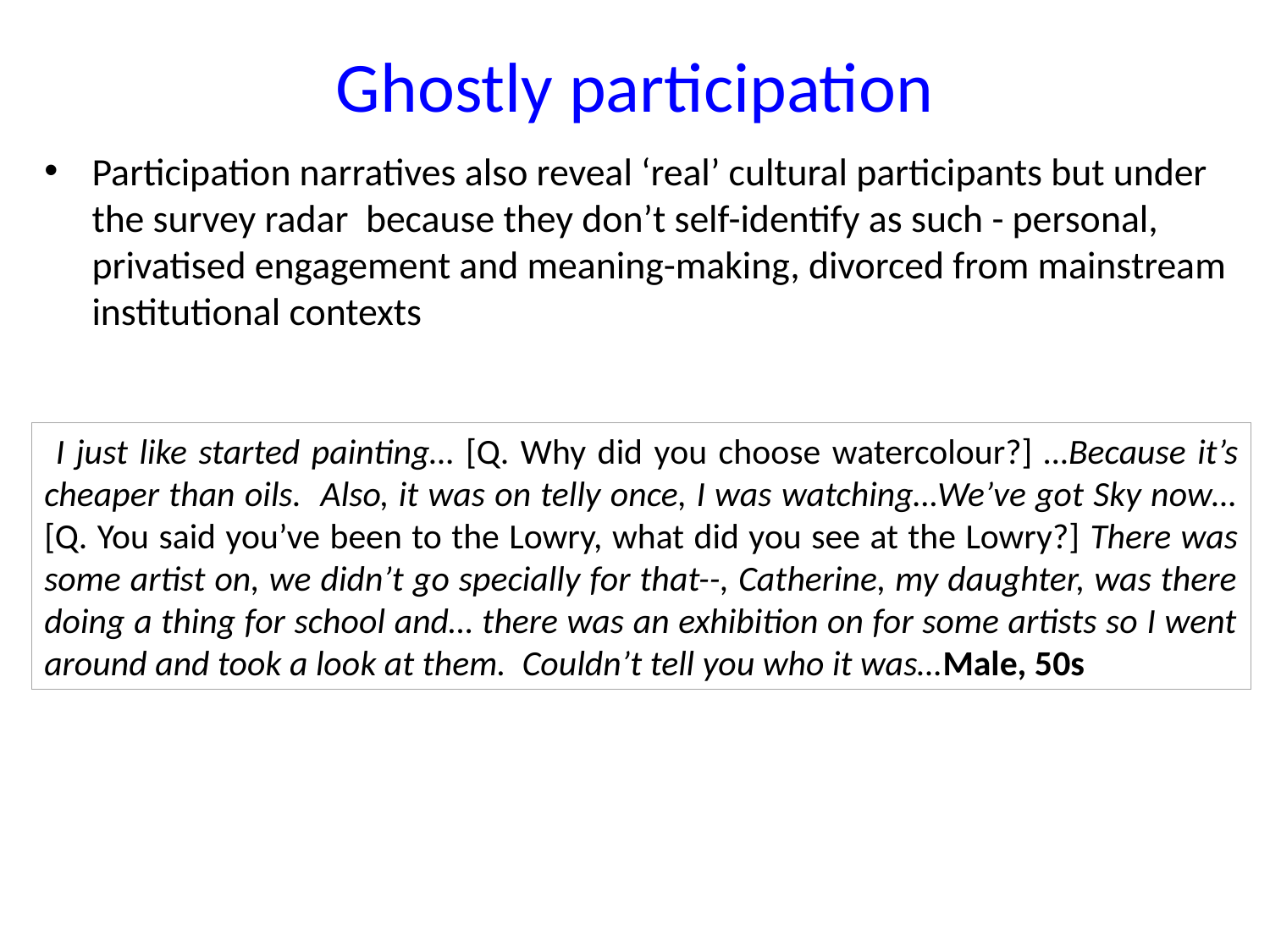

# Ghostly participation
Participation narratives also reveal ‘real’ cultural participants but under the survey radar  because they don’t self-identify as such - personal, privatised engagement and meaning-making, divorced from mainstream institutional contexts
 I just like started painting… [Q. Why did you choose watercolour?] …Because it’s cheaper than oils.  Also, it was on telly once, I was watching…We’ve got Sky now…[Q. You said you’ve been to the Lowry, what did you see at the Lowry?] There was some artist on, we didn’t go specially for that--, Catherine, my daughter, was there doing a thing for school and… there was an exhibition on for some artists so I went around and took a look at them.  Couldn’t tell you who it was…Male, 50s